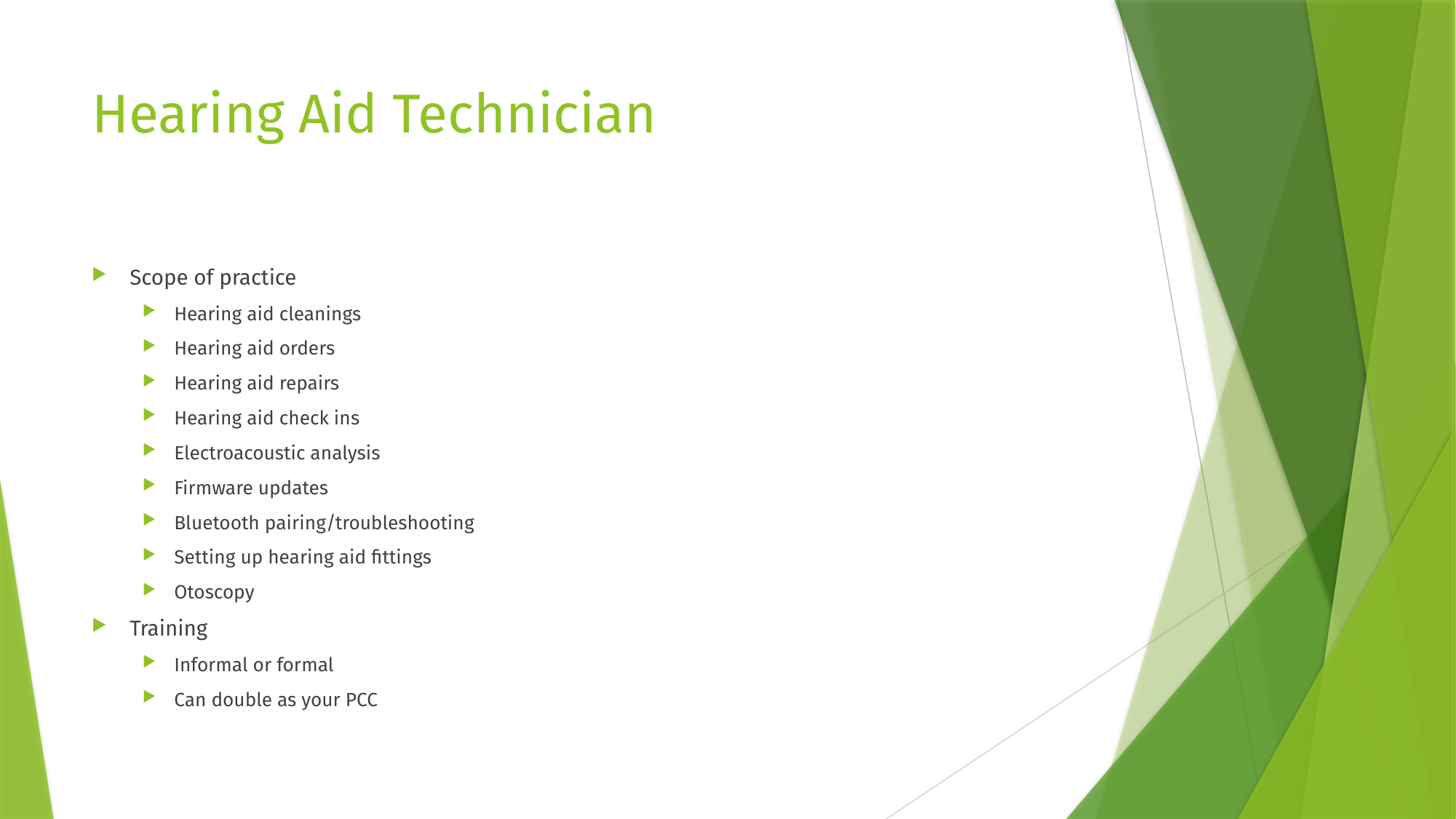

# Hearing Aid Technician
Scope of practice
Hearing aid cleanings
Hearing aid orders
Hearing aid repairs
Hearing aid check ins
Electroacoustic analysis
Firmware updates
Bluetooth pairing/troubleshooting
Setting up hearing aid fittings
Otoscopy
Training
Informal or formal
Can double as your PCC